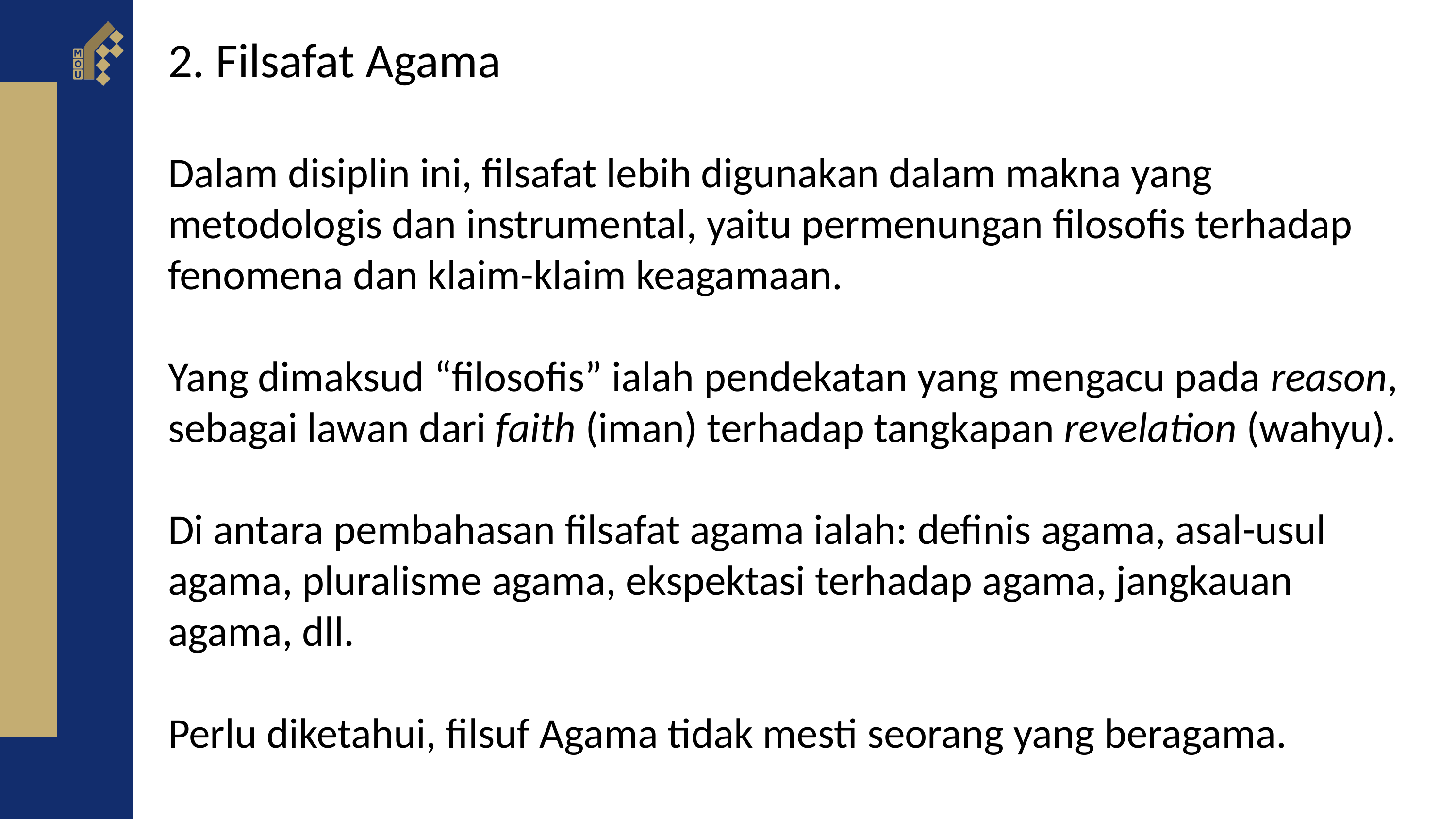

2. Filsafat Agama

Dalam disiplin ini, filsafat lebih digunakan dalam makna yang metodologis dan instrumental, yaitu permenungan filosofis terhadap fenomena dan klaim-klaim keagamaan.

Yang dimaksud “filosofis” ialah pendekatan yang mengacu pada reason, sebagai lawan dari faith (iman) terhadap tangkapan revelation (wahyu).

Di antara pembahasan filsafat agama ialah: definis agama, asal-usul agama, pluralisme agama, ekspektasi terhadap agama, jangkauan agama, dll.

Perlu diketahui, filsuf Agama tidak mesti seorang yang beragama.